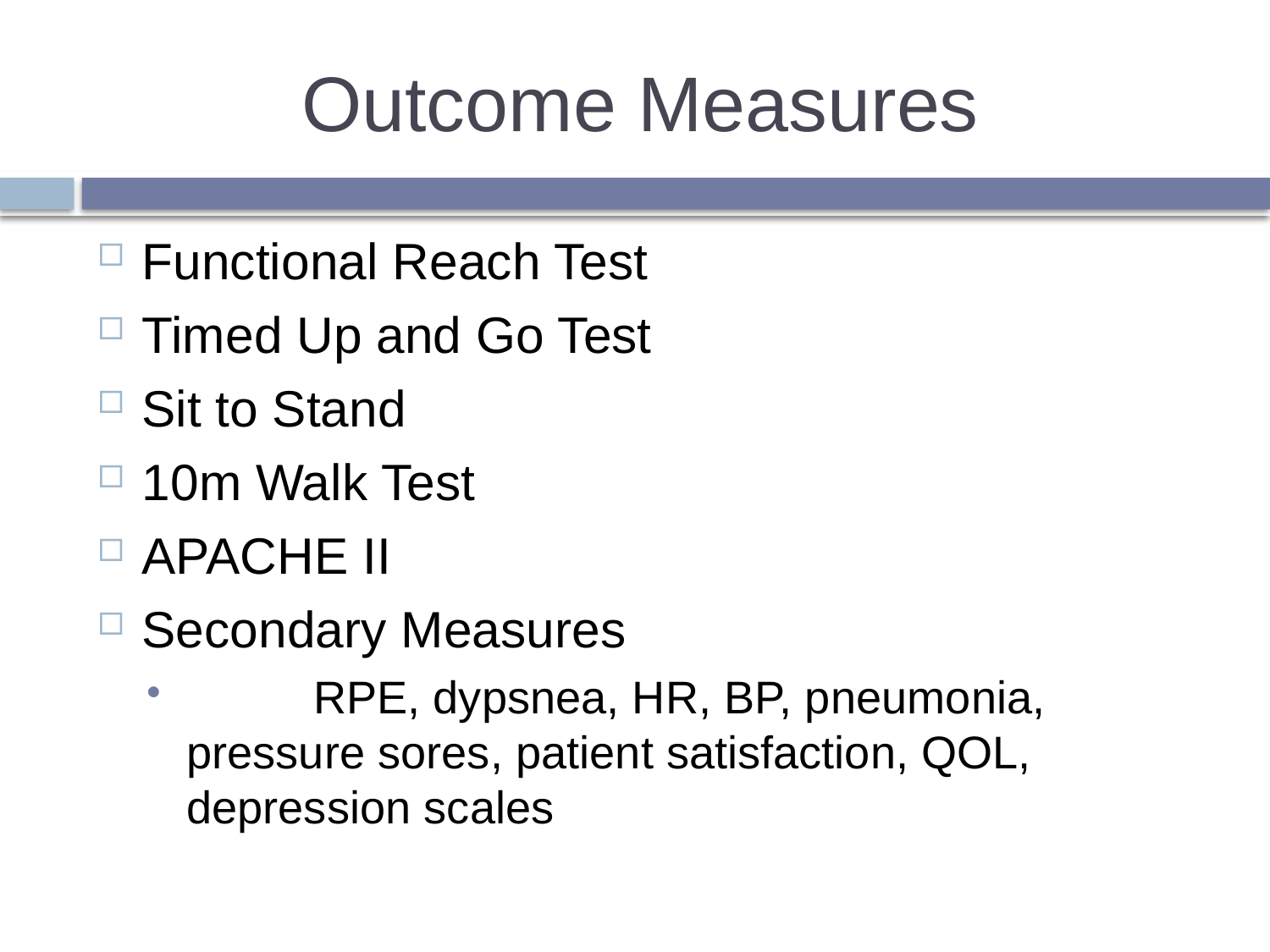

# Outcome Measures
Functional Reach Test
Timed Up and Go Test
Sit to Stand
10m Walk Test
APACHE II
Secondary Measures
	RPE, dypsnea, HR, BP, pneumonia, pressure sores, patient satisfaction, QOL, depression scales